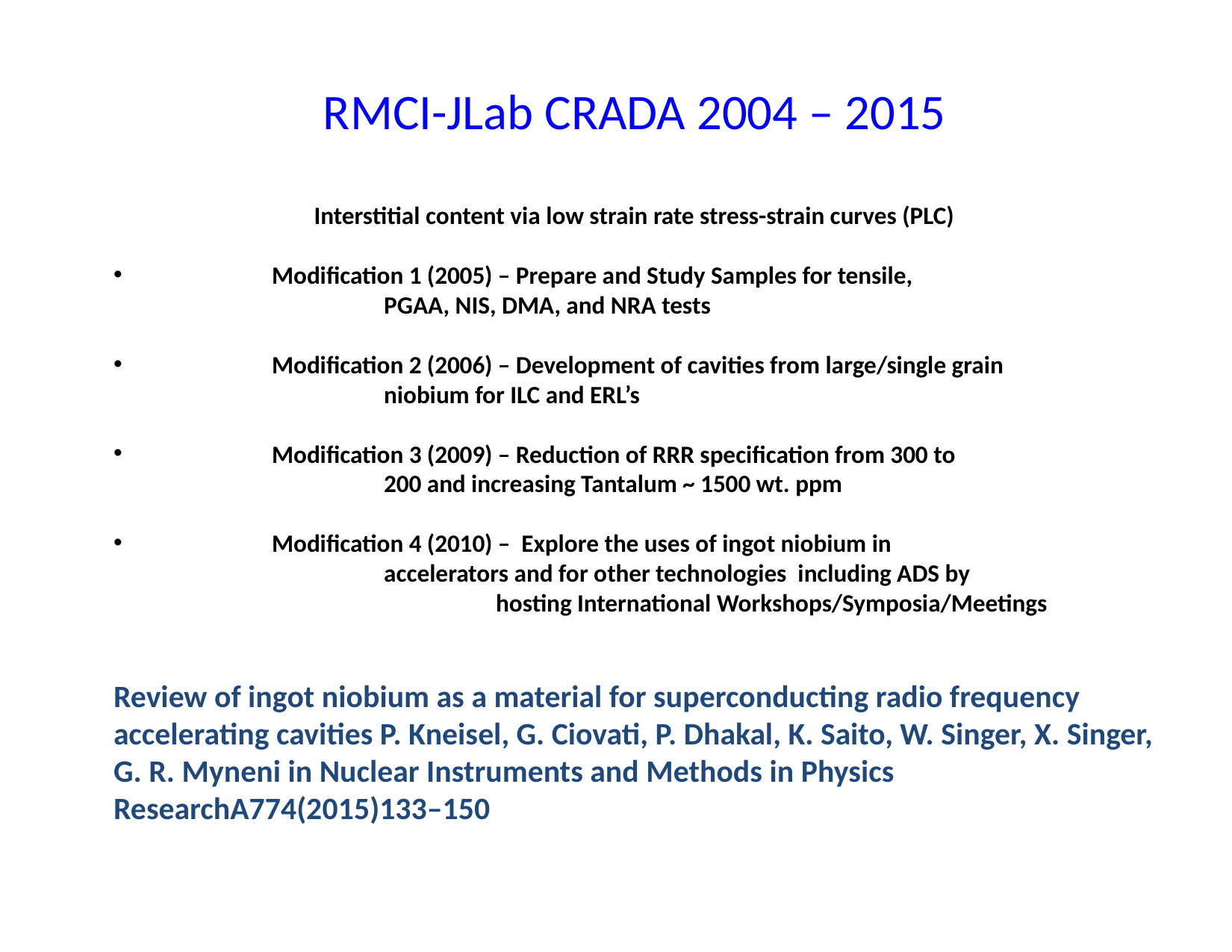

RMCI-JLab CRADA 2004 – 2015

Interstitial content via low strain rate stress-strain curves (PLC)

	Modification 1 (2005) – Prepare and Study Samples for tensile, 				PGAA, NIS, DMA, and NRA tests

	Modification 2 (2006) – Development of cavities from large/single grain 			niobium for ILC and ERL’s

	Modification 3 (2009) – Reduction of RRR specification from 300 to 			200 and increasing Tantalum ~ 1500 wt. ppm

	Modification 4 (2010) –  Explore the uses of ingot niobium in 				accelerators and for other technologies  including ADS by 				hosting International Workshops/Symposia/Meetings

Review of ingot niobium as a material for superconducting radio frequency accelerating cavities P. Kneisel, G. Ciovati, P. Dhakal, K. Saito, W. Singer, X. Singer, G. R. Myneni in Nuclear Instruments and Methods in Physics  ResearchA774(2015)133–150